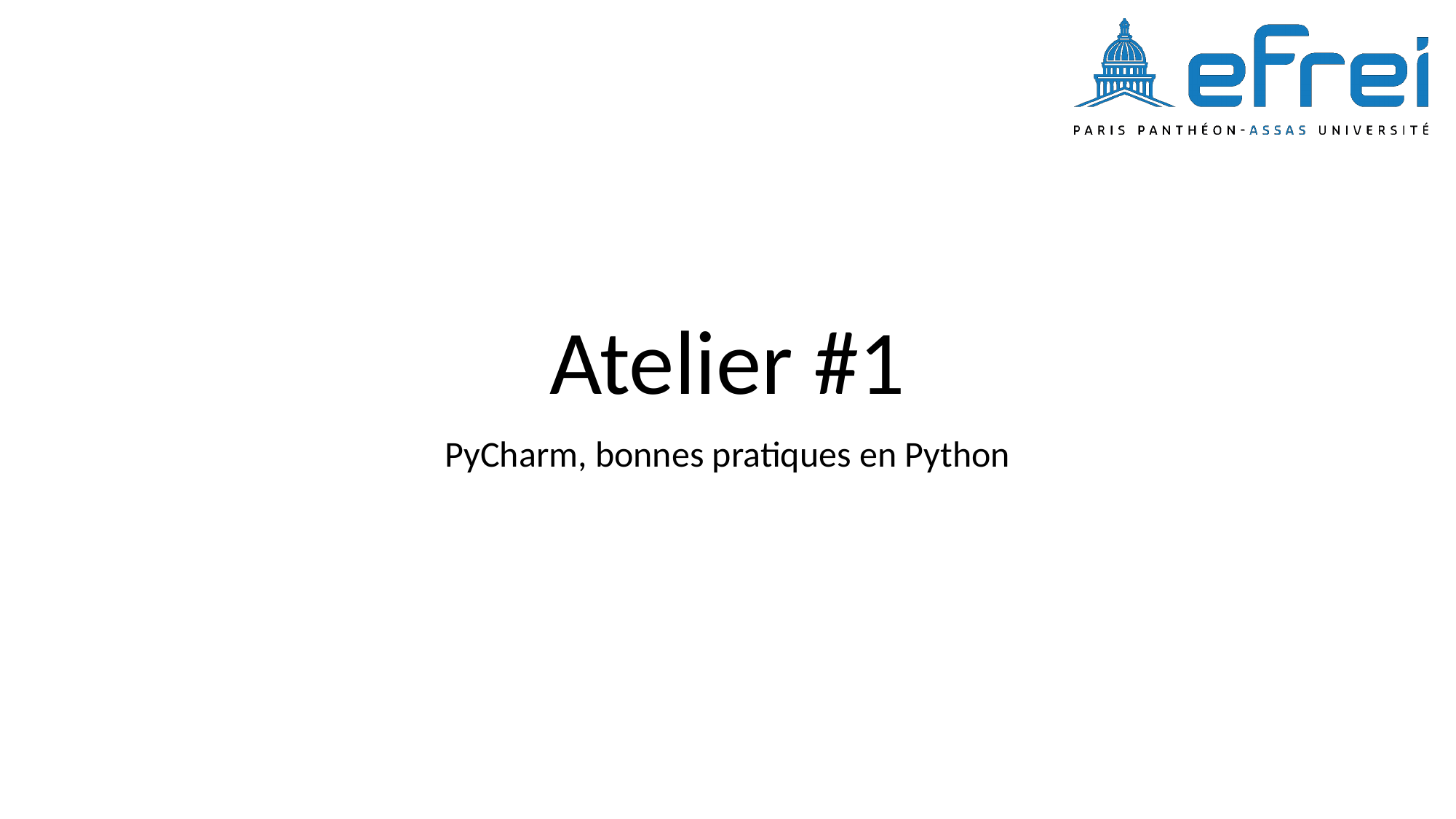

# Atelier #1
PyCharm, bonnes pratiques en Python